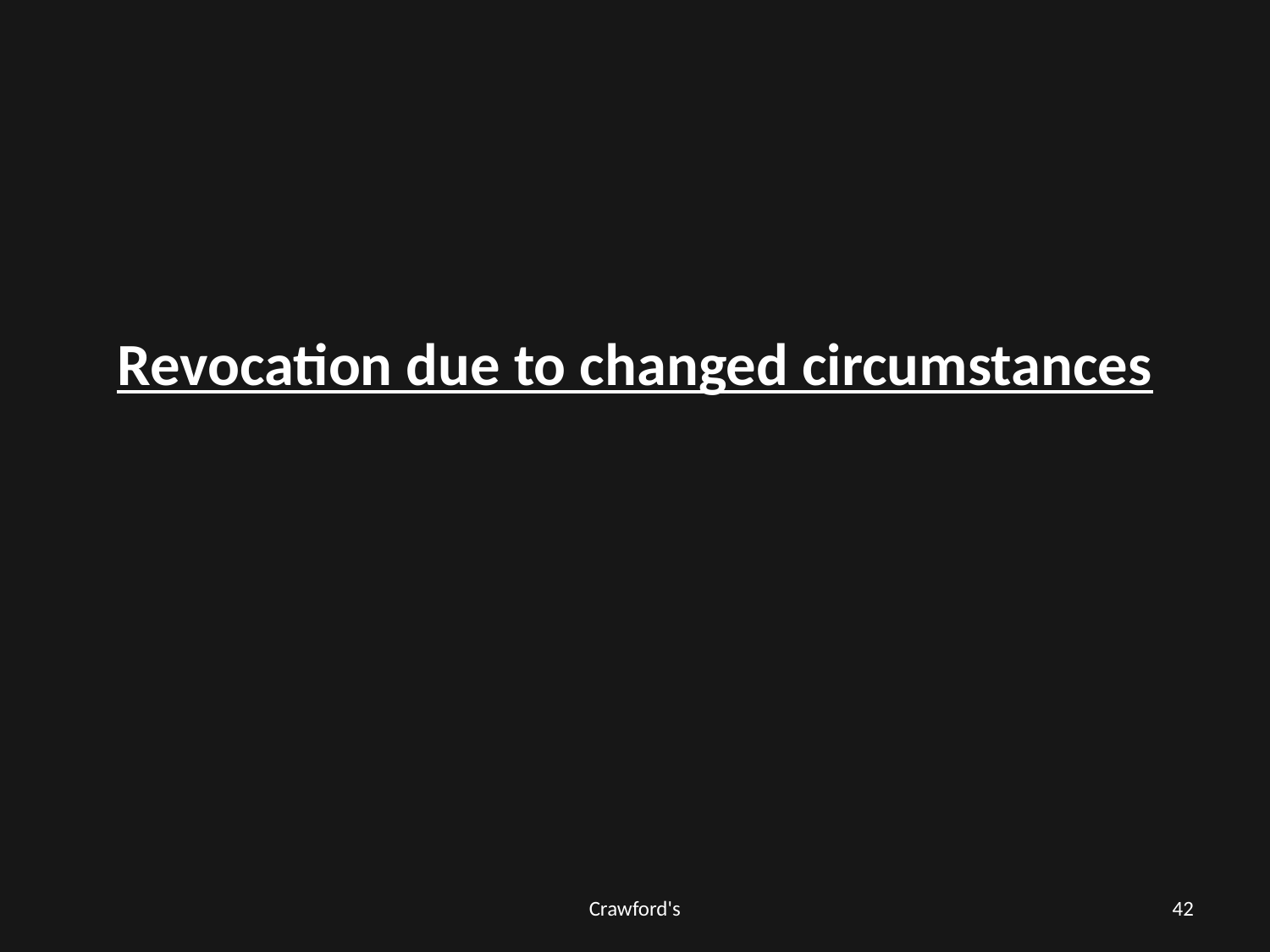

# Revocation due to changed circumstances

Crawford's
42